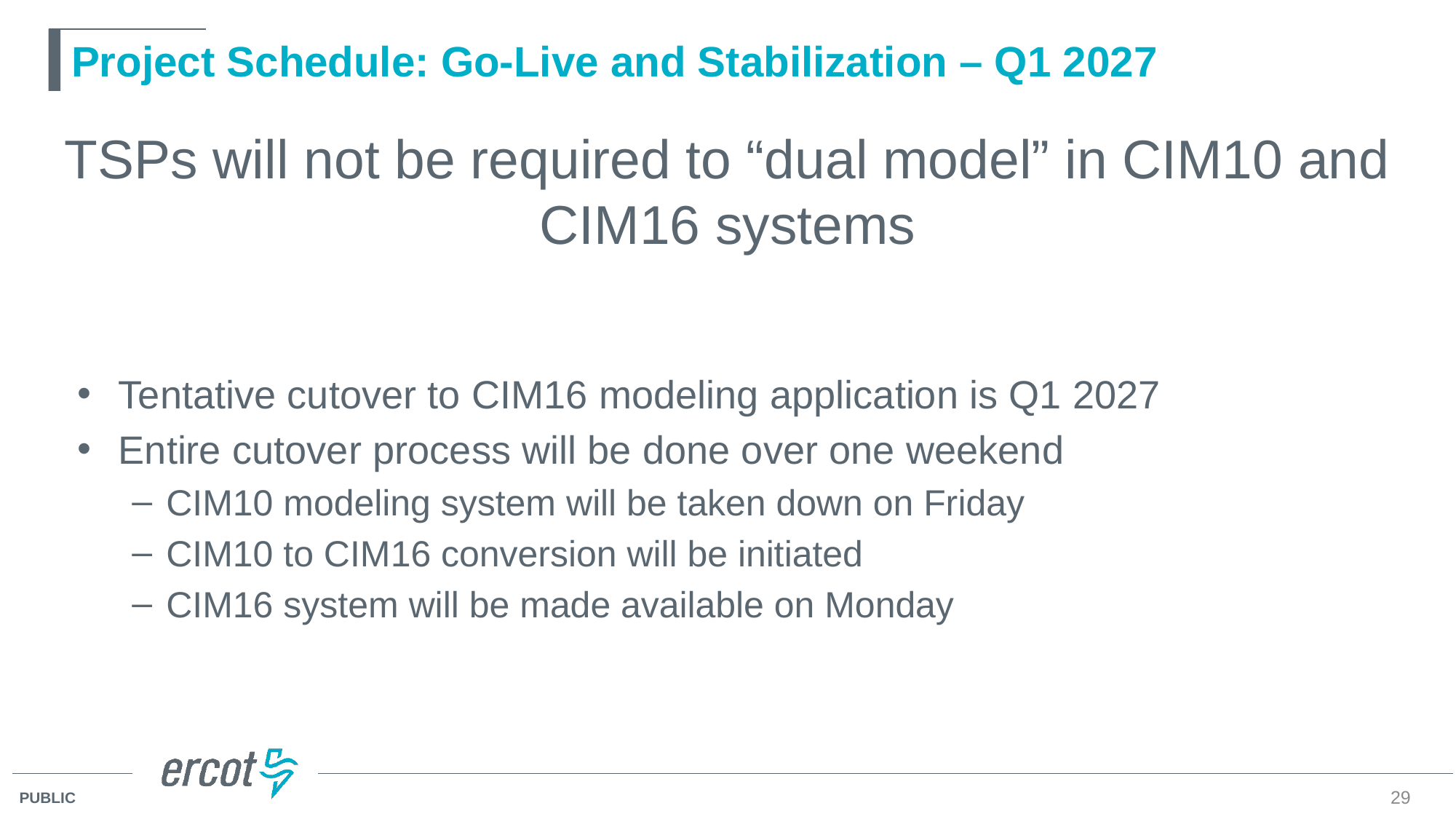

# Project Schedule: Go-Live and Stabilization – Q1 2027
TSPs will not be required to “dual model” in CIM10 and CIM16 systems
Tentative cutover to CIM16 modeling application is Q1 2027
Entire cutover process will be done over one weekend
CIM10 modeling system will be taken down on Friday
CIM10 to CIM16 conversion will be initiated
CIM16 system will be made available on Monday

29